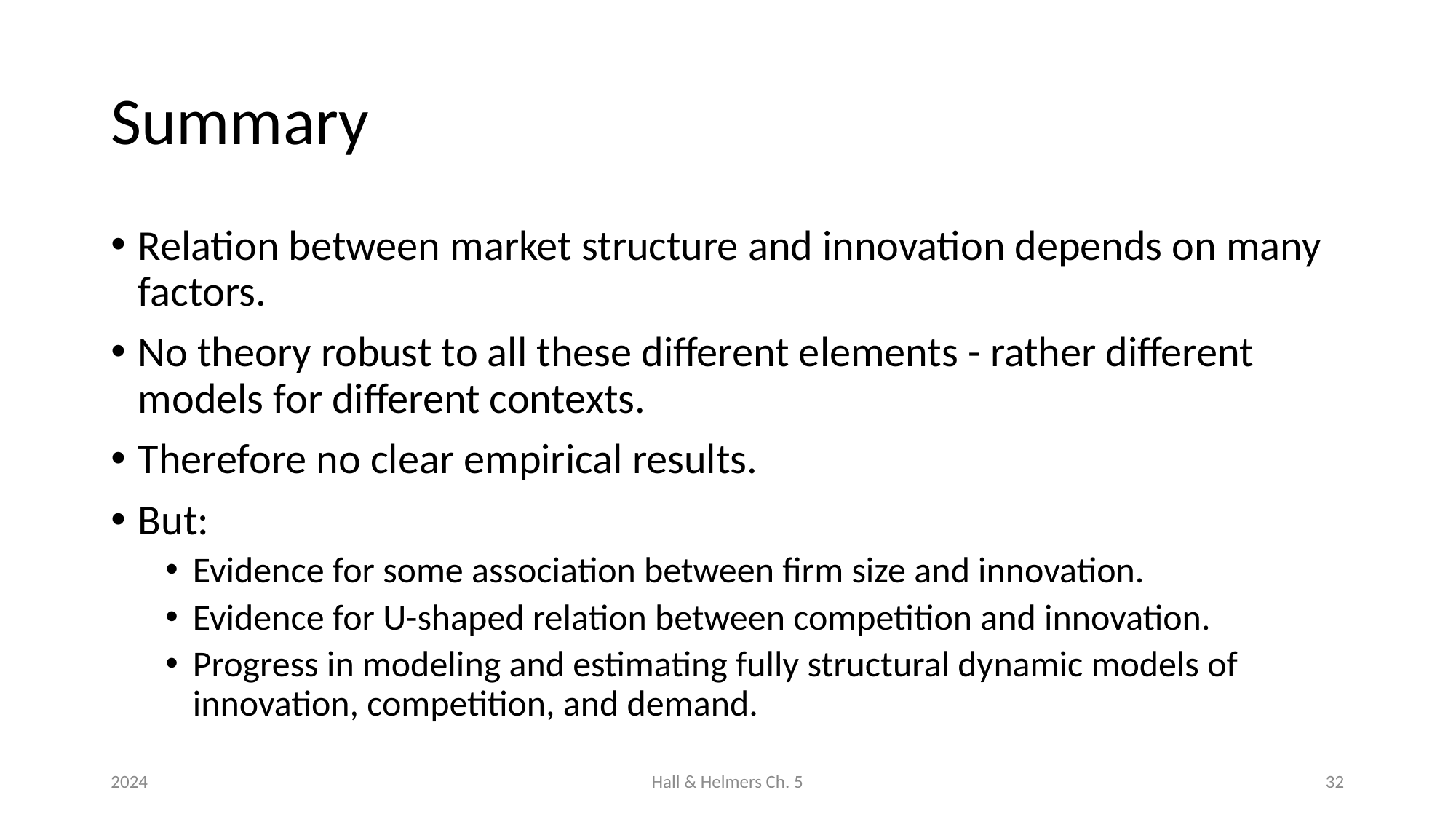

# Summary
Relation between market structure and innovation depends on many factors.
No theory robust to all these different elements - rather different models for different contexts.
Therefore no clear empirical results.
But:
Evidence for some association between firm size and innovation.
Evidence for U-shaped relation between competition and innovation.
Progress in modeling and estimating fully structural dynamic models of innovation, competition, and demand.
2024
Hall & Helmers Ch. 5
32